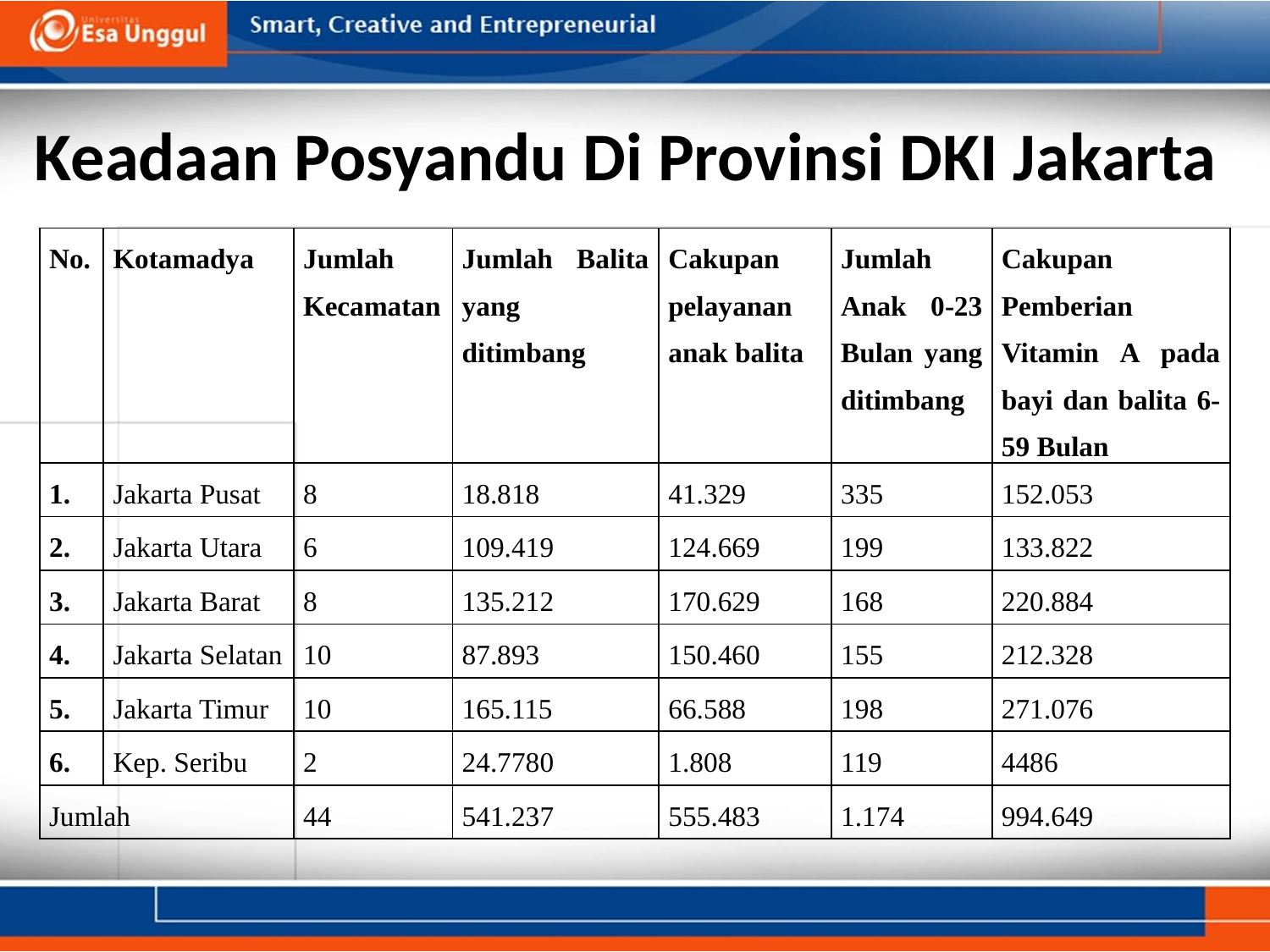

# Keadaan Posyandu Di Provinsi DKI Jakarta
| No. | Kotamadya | Jumlah Kecamatan | Jumlah Balita yang ditimbang | Cakupan pelayanan anak balita | Jumlah Anak 0-23 Bulan yang ditimbang | Cakupan Pemberian Vitamin A pada bayi dan balita 6-59 Bulan |
| --- | --- | --- | --- | --- | --- | --- |
| 1. | Jakarta Pusat | 8 | 18.818 | 41.329 | 335 | 152.053 |
| 2. | Jakarta Utara | 6 | 109.419 | 124.669 | 199 | 133.822 |
| 3. | Jakarta Barat | 8 | 135.212 | 170.629 | 168 | 220.884 |
| 4. | Jakarta Selatan | 10 | 87.893 | 150.460 | 155 | 212.328 |
| 5. | Jakarta Timur | 10 | 165.115 | 66.588 | 198 | 271.076 |
| 6. | Kep. Seribu | 2 | 24.7780 | 1.808 | 119 | 4486 |
| Jumlah |  | 44 | 541.237 | 555.483 | 1.174 | 994.649 |